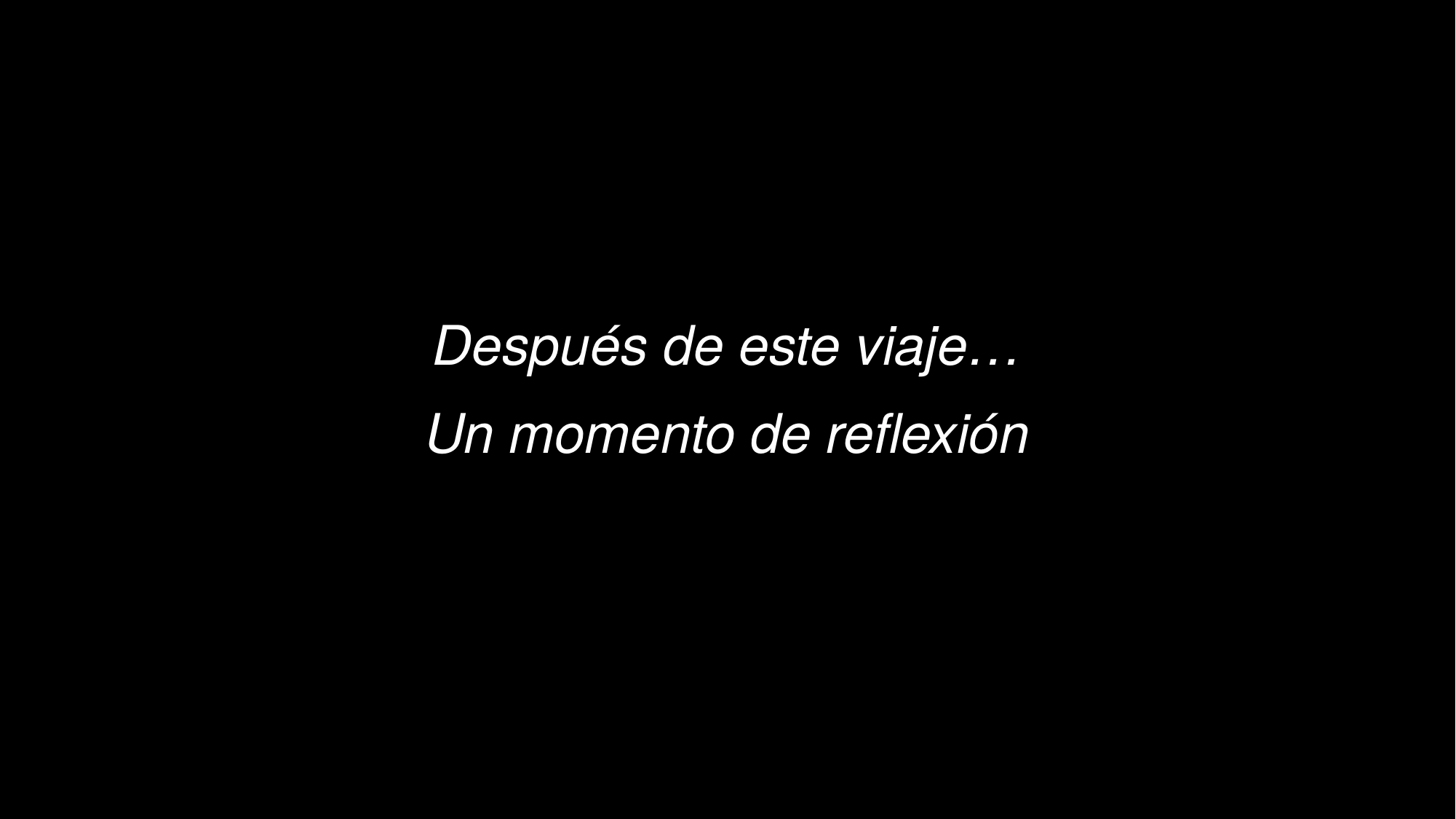

Después de este viaje…
Un momento de reflexión